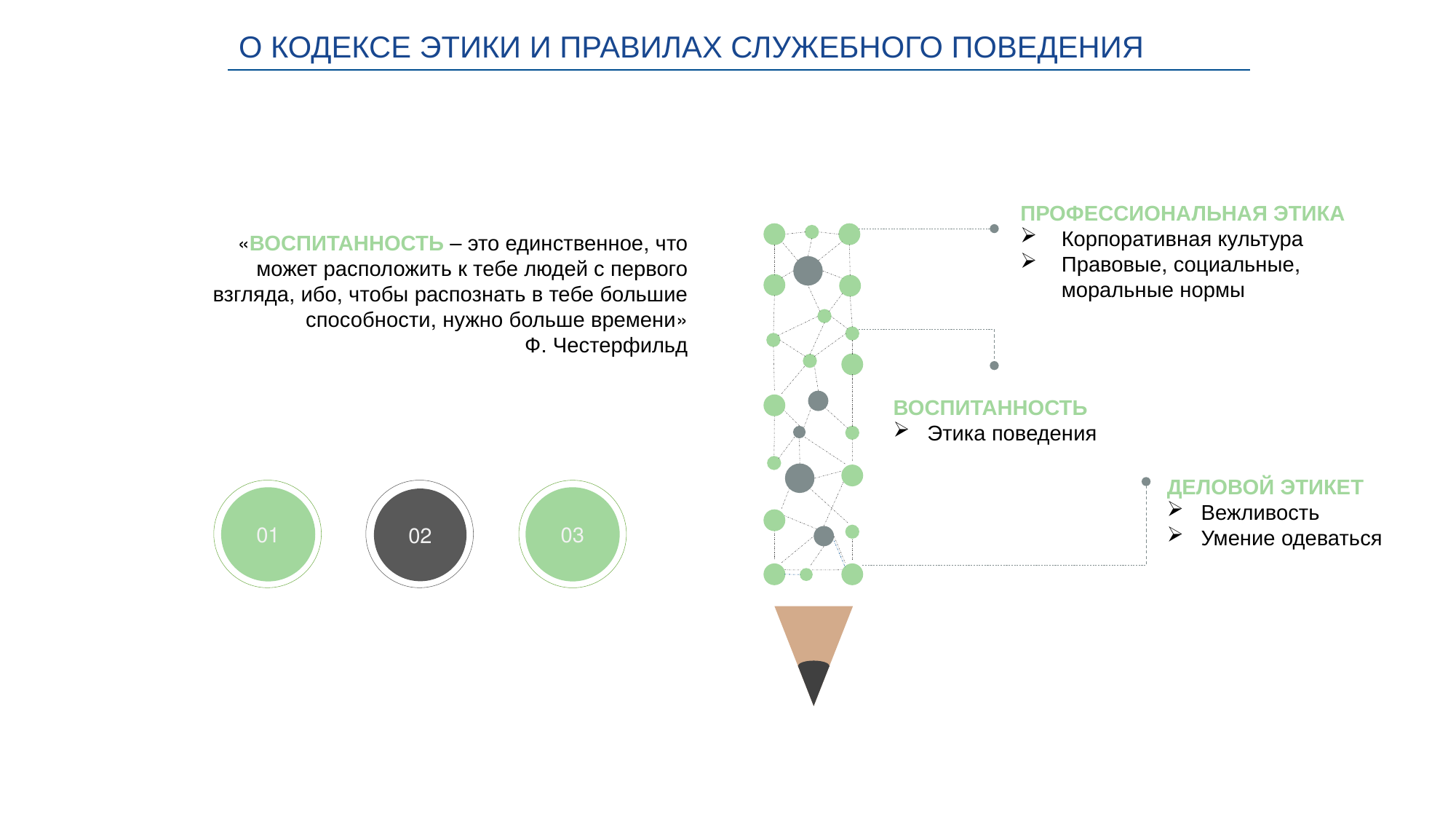

О КОДЕКСЕ ЭТИКИ И ПРАВИЛАХ СЛУЖЕБНОГО ПОВЕДЕНИЯ
ПРОФЕССИОНАЛЬНАЯ ЭТИКА
Корпоративная культура
Правовые, социальные, моральные нормы
«ВОСПИТАННОСТЬ – это единственное, что может расположить к тебе людей с первого взгляда, ибо, чтобы распознать в тебе большие способности, нужно больше времени»
            Ф. Честерфильд

ВОСПИТАННОСТЬ
Этика поведения
ДЕЛОВОЙ ЭТИКЕТ
Вежливость
Умение одеваться

01
03
02